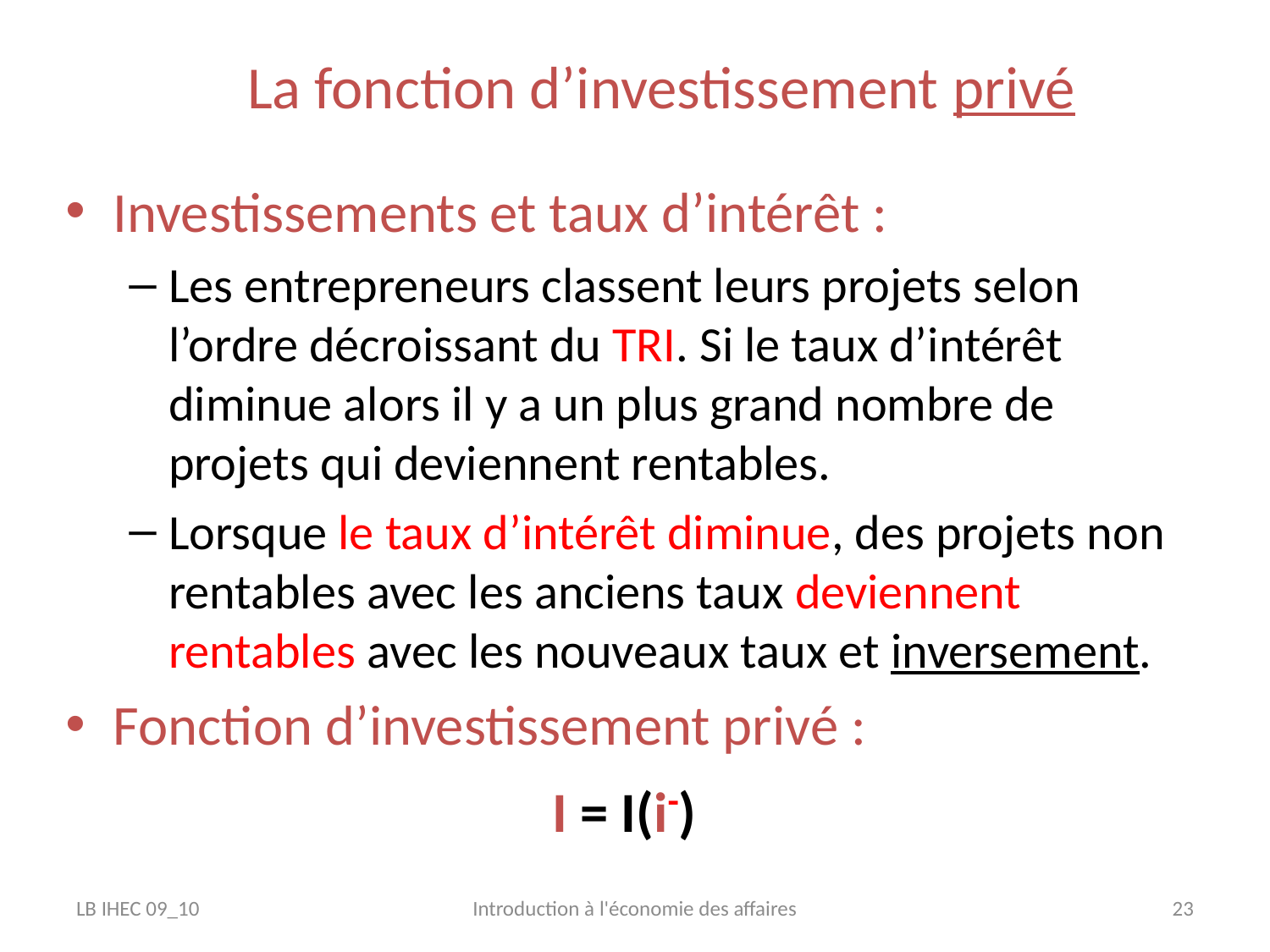

# La fonction d’investissement privé
Investissements et taux d’intérêt :
Les entrepreneurs classent leurs projets selon l’ordre décroissant du TRI. Si le taux d’intérêt diminue alors il y a un plus grand nombre de projets qui deviennent rentables.
Lorsque le taux d’intérêt diminue, des projets non rentables avec les anciens taux deviennent rentables avec les nouveaux taux et inversement.
Fonction d’investissement privé :
I = I(i-)
LB IHEC 09_10
Introduction à l'économie des affaires
23